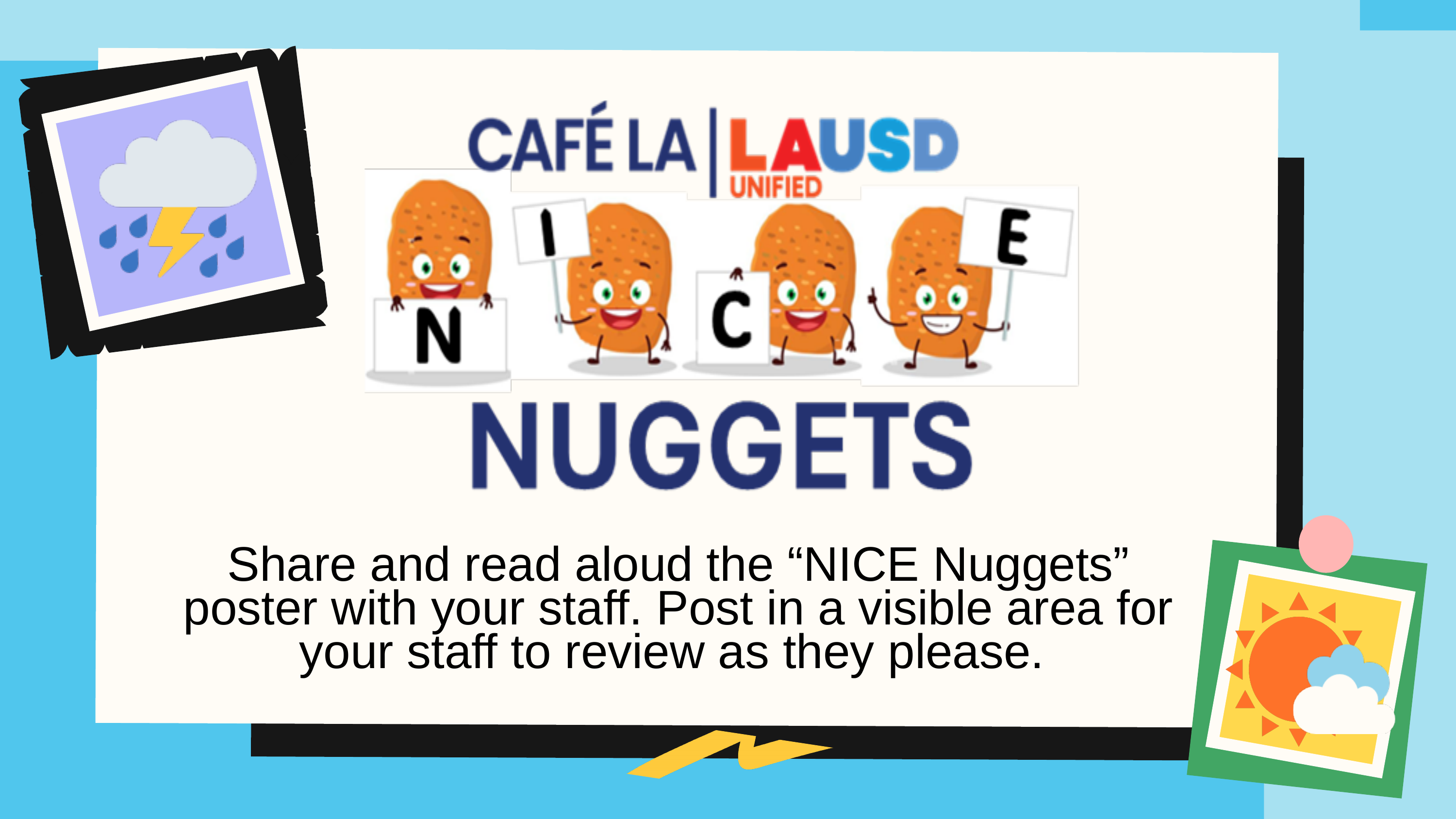

Share and read aloud the “NICE Nuggets” poster with your staff. Post in a visible area for your staff to review as they please.